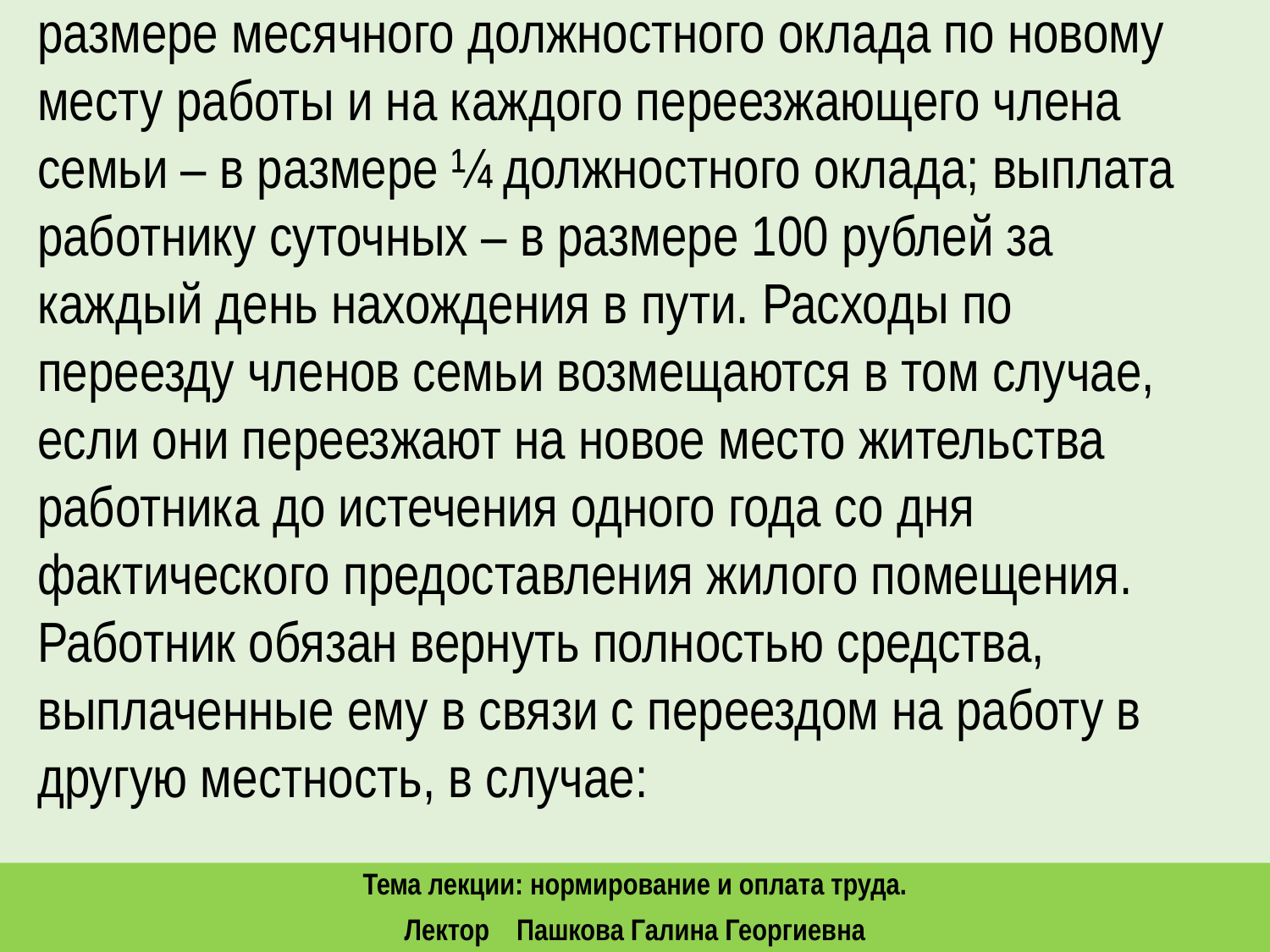

размере месячного должностного оклада по новому месту работы и на каждого переезжающего члена семьи – в размере ¼ должностного оклада; выплата работнику суточных – в размере 100 рублей за каждый день нахождения в пути. Расходы по переезду членов семьи возмещаются в том случае, если они переезжают на новое место жительства работника до истечения одного года со дня фактического предоставления жилого помещения.
Работник обязан вернуть полностью средства, выплаченные ему в связи с переездом на работу в другую местность, в случае:

Тема лекции: нормирование и оплата труда.
Лектор    Пашкова Галина Георгиевна